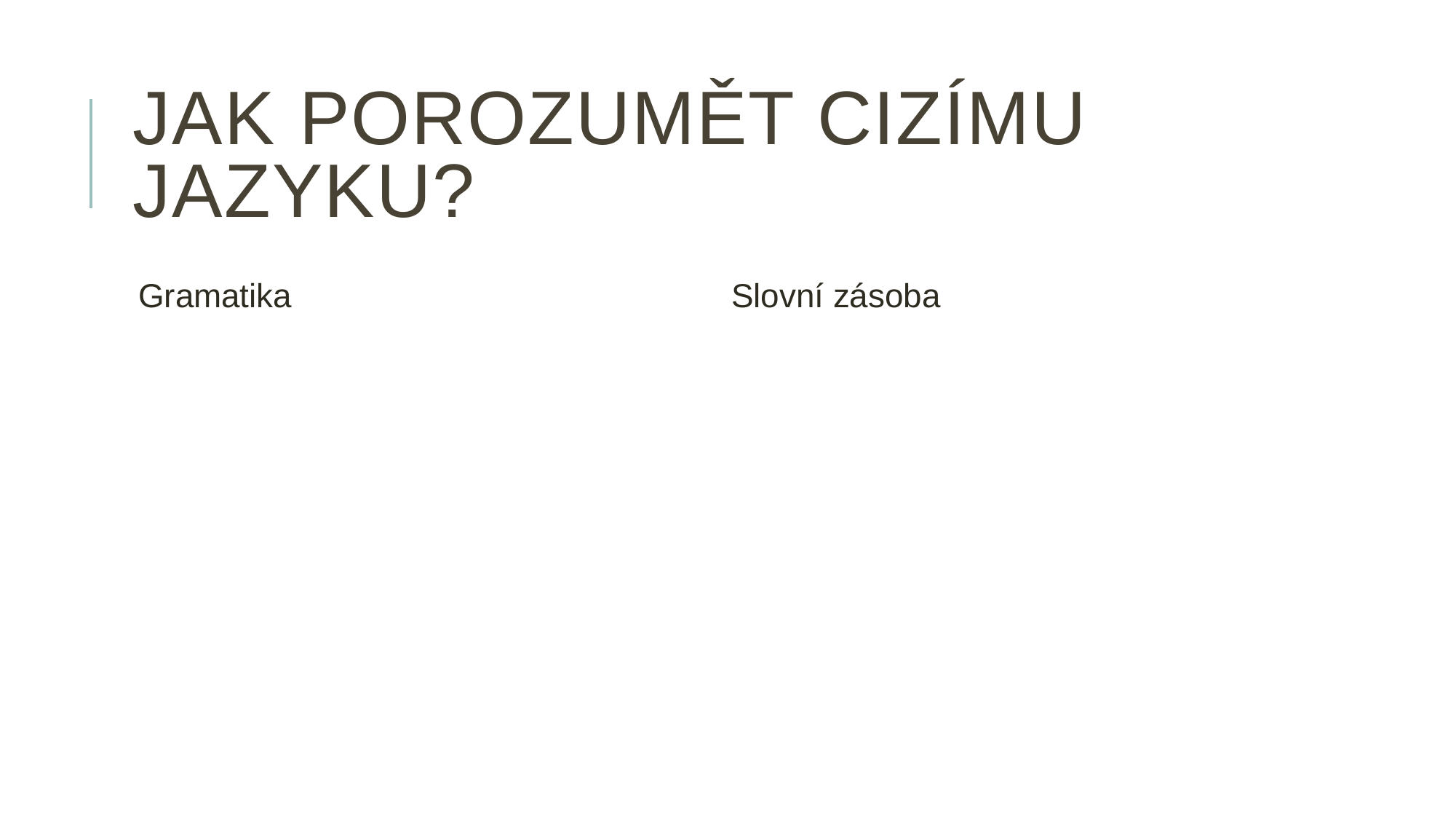

# Jak porozumět cizímu jazyku?
Gramatika
Slovní zásoba